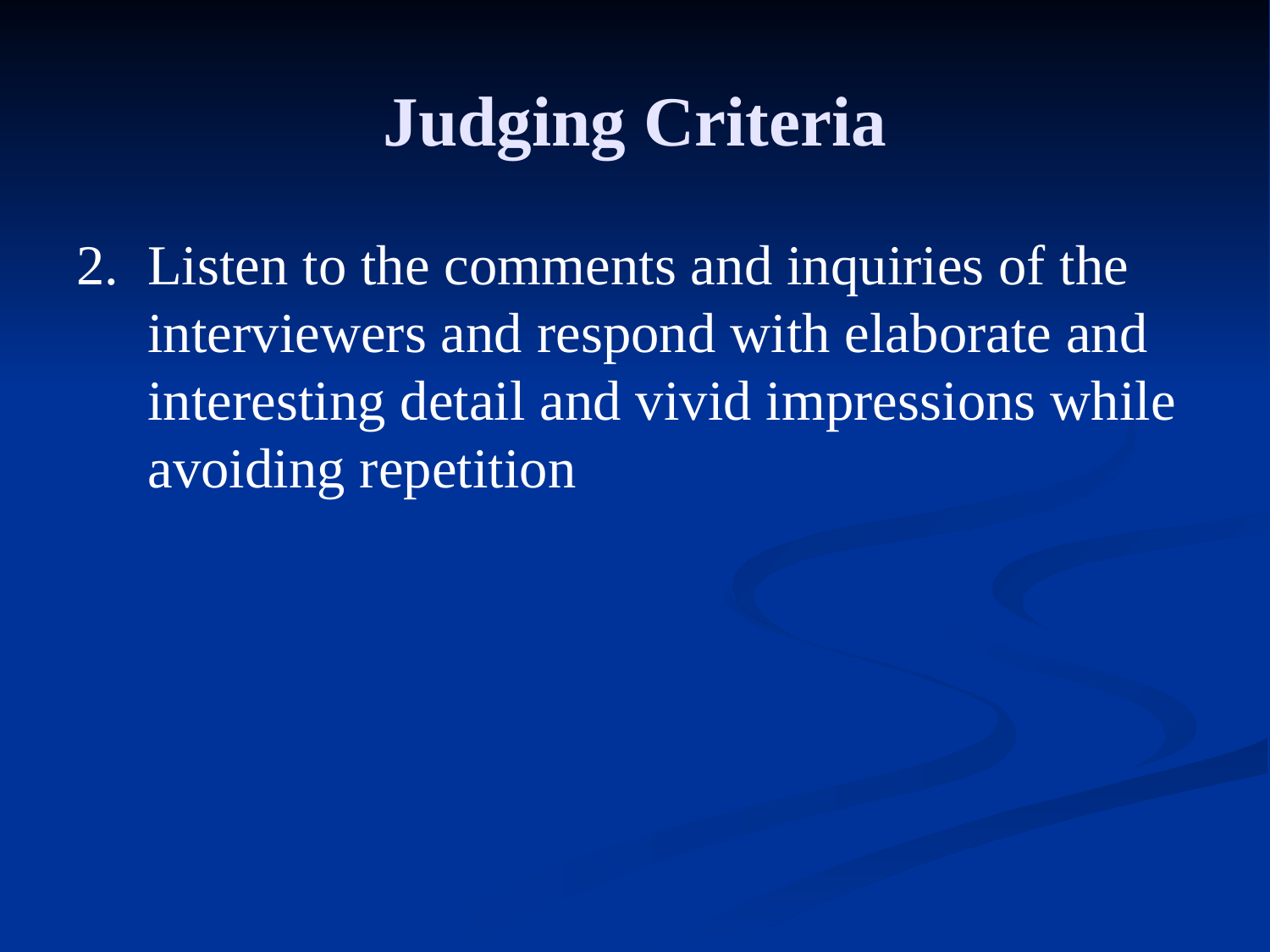

# Judging Criteria
Listen to the comments and inquiries of the interviewers and respond with elaborate and interesting detail and vivid impressions while avoiding repetition